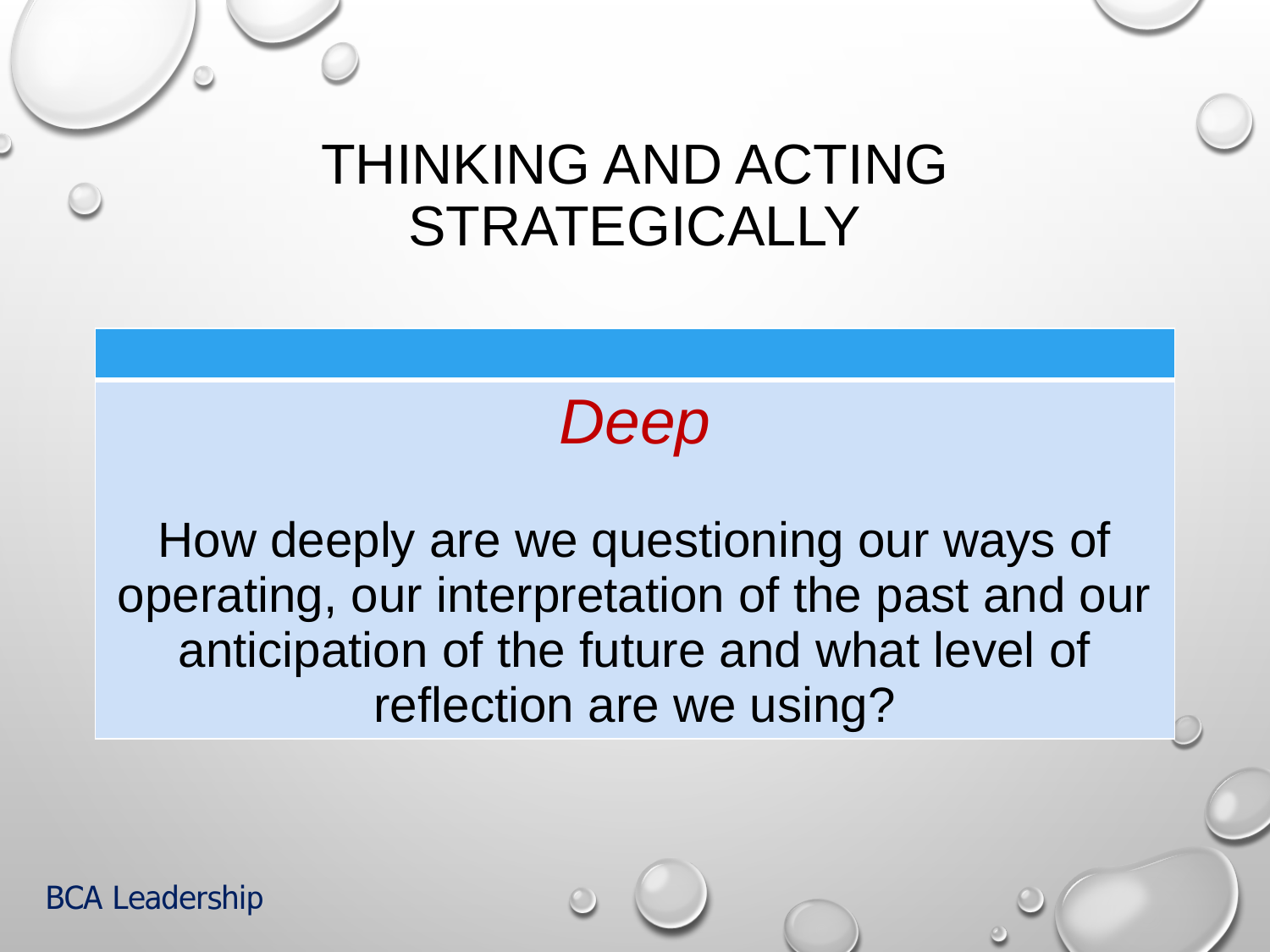

# Thinking and acting strategically
|  |
| --- |
| Deep How deeply are we questioning our ways of operating, our interpretation of the past and our anticipation of the future and what level of reflection are we using? |
BCA Leadership